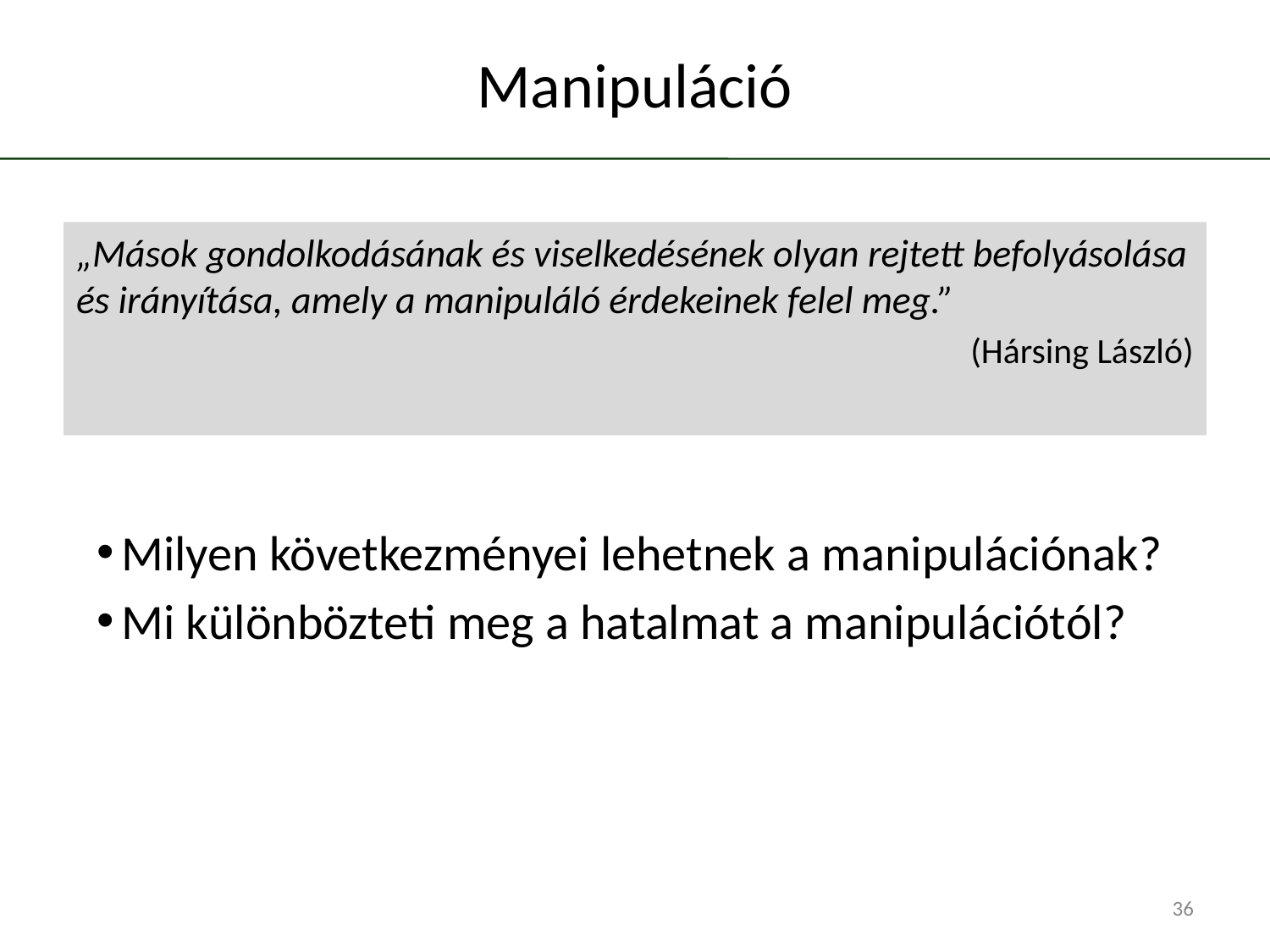

# Manipuláció
„Mások gondolkodásának és viselkedésének olyan rejtett befolyásolása és irányítása, amely a manipuláló érdekeinek felel meg.”
(Hársing László)

Milyen következményei lehetnek a manipulációnak?
Mi különbözteti meg a hatalmat a manipulációtól?
36